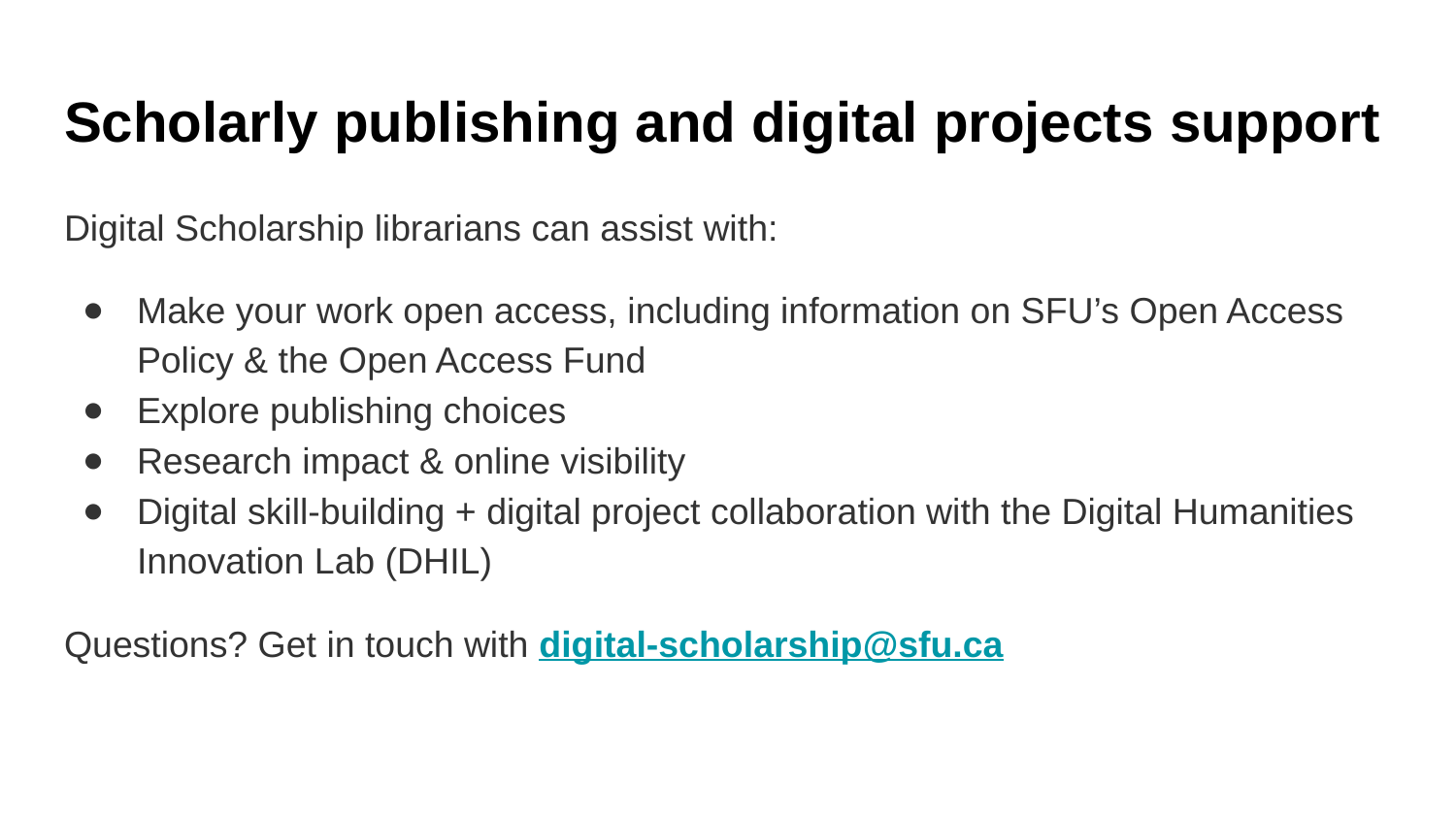

# Scholarly publishing and digital projects support
Digital Scholarship librarians can assist with:
Make your work open access, including information on SFU’s Open Access Policy & the Open Access Fund
Explore publishing choices
Research impact & online visibility
Digital skill-building + digital project collaboration with the Digital Humanities Innovation Lab (DHIL)
Questions? Get in touch with digital-scholarship@sfu.ca